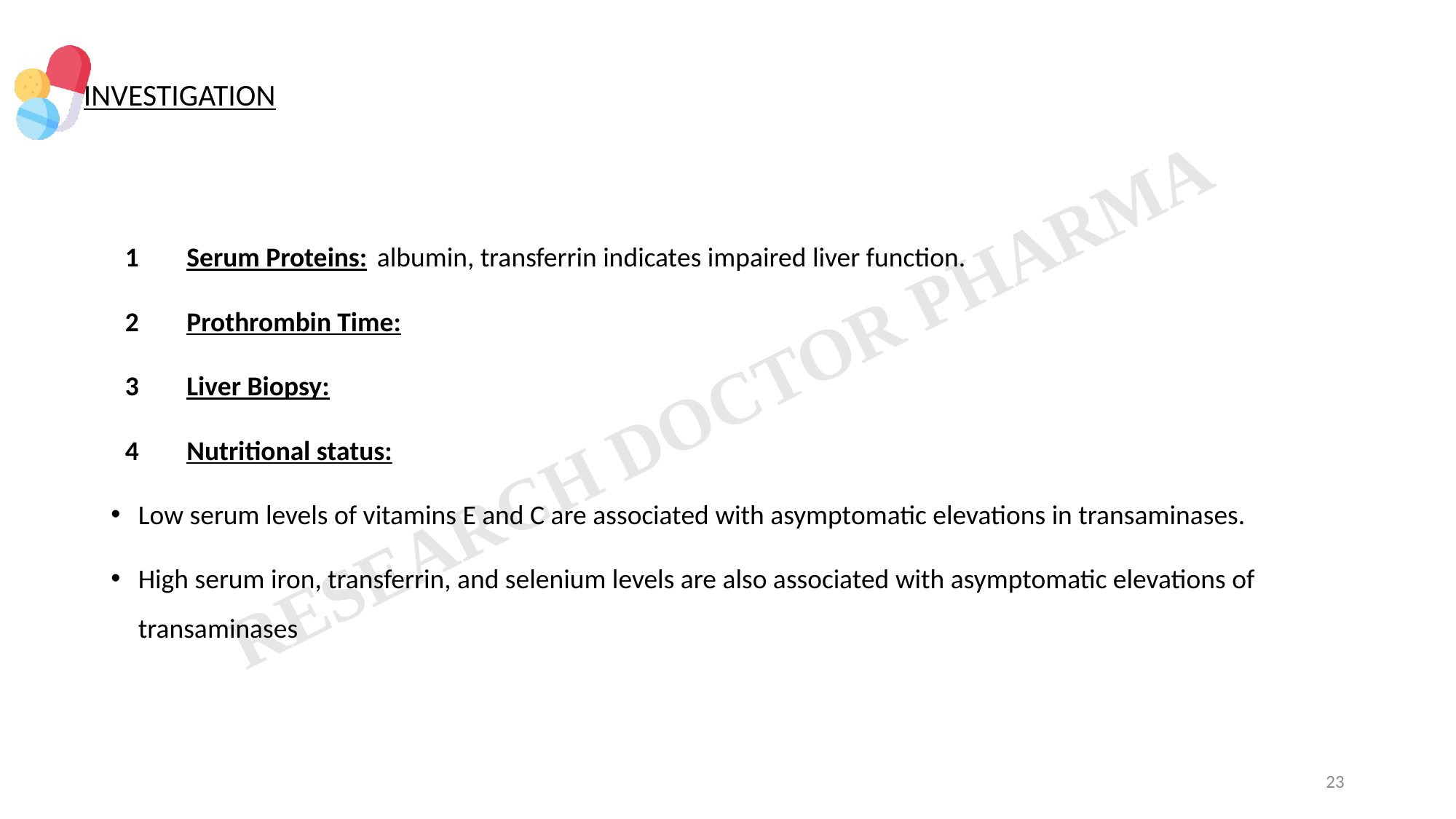

# INVESTIGATION
Serum Proteins:  albumin, transferrin indicates impaired liver function.
Prothrombin Time:
Liver Biopsy:
Nutritional status:
Low serum levels of vitamins E and C are associated with asymptomatic elevations in transaminases.
High serum iron, transferrin, and selenium levels are also associated with asymptomatic elevations of transaminases

23